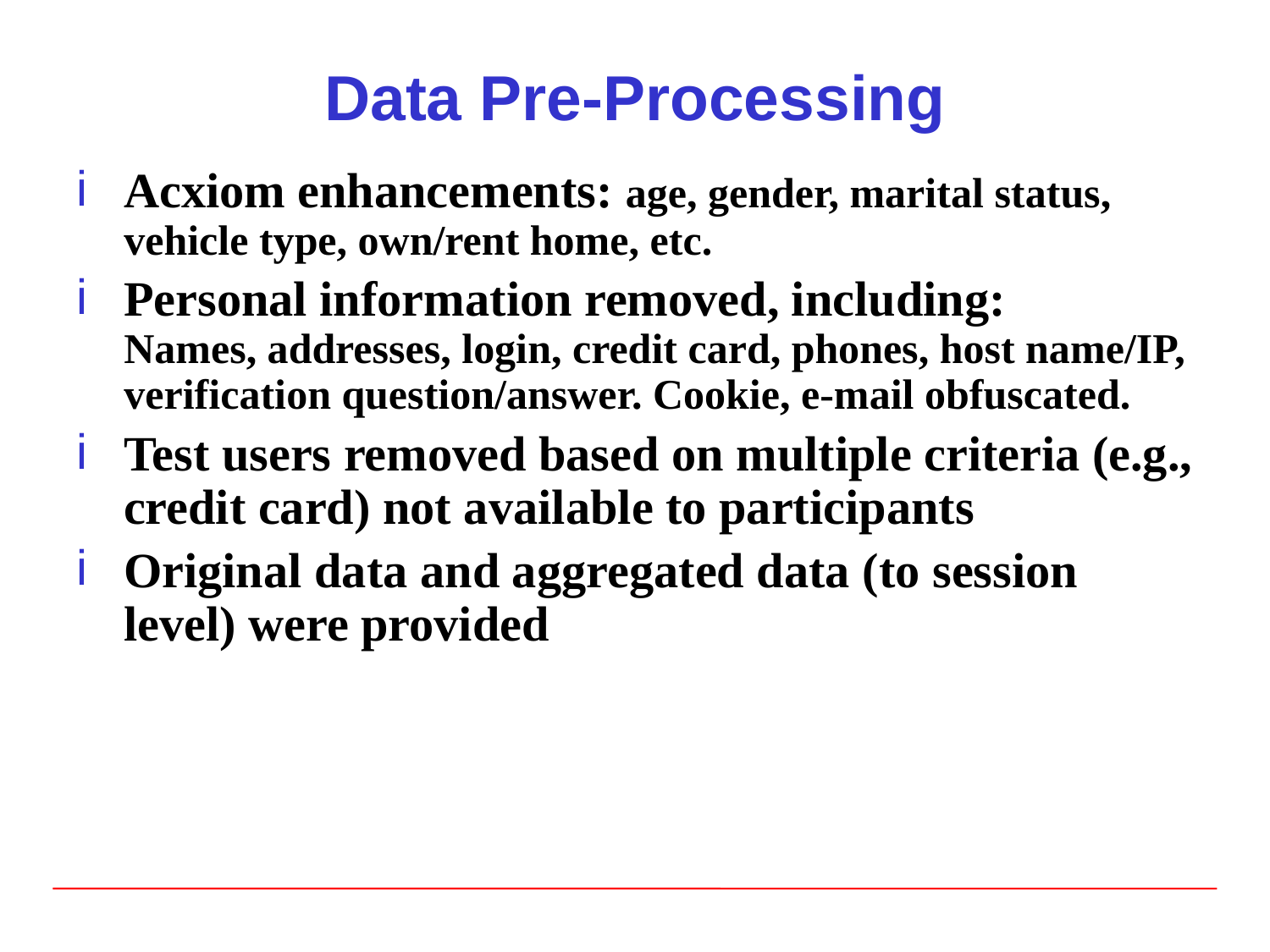

# Data Pre-Processing
Acxiom enhancements: age, gender, marital status, vehicle type, own/rent home, etc.
Personal information removed, including:     Names, addresses, login, credit card, phones, host name/IP, verification question/answer. Cookie, e-mail obfuscated.
Test users removed based on multiple criteria (e.g., credit card) not available to participants
Original data and aggregated data (to session level) were provided